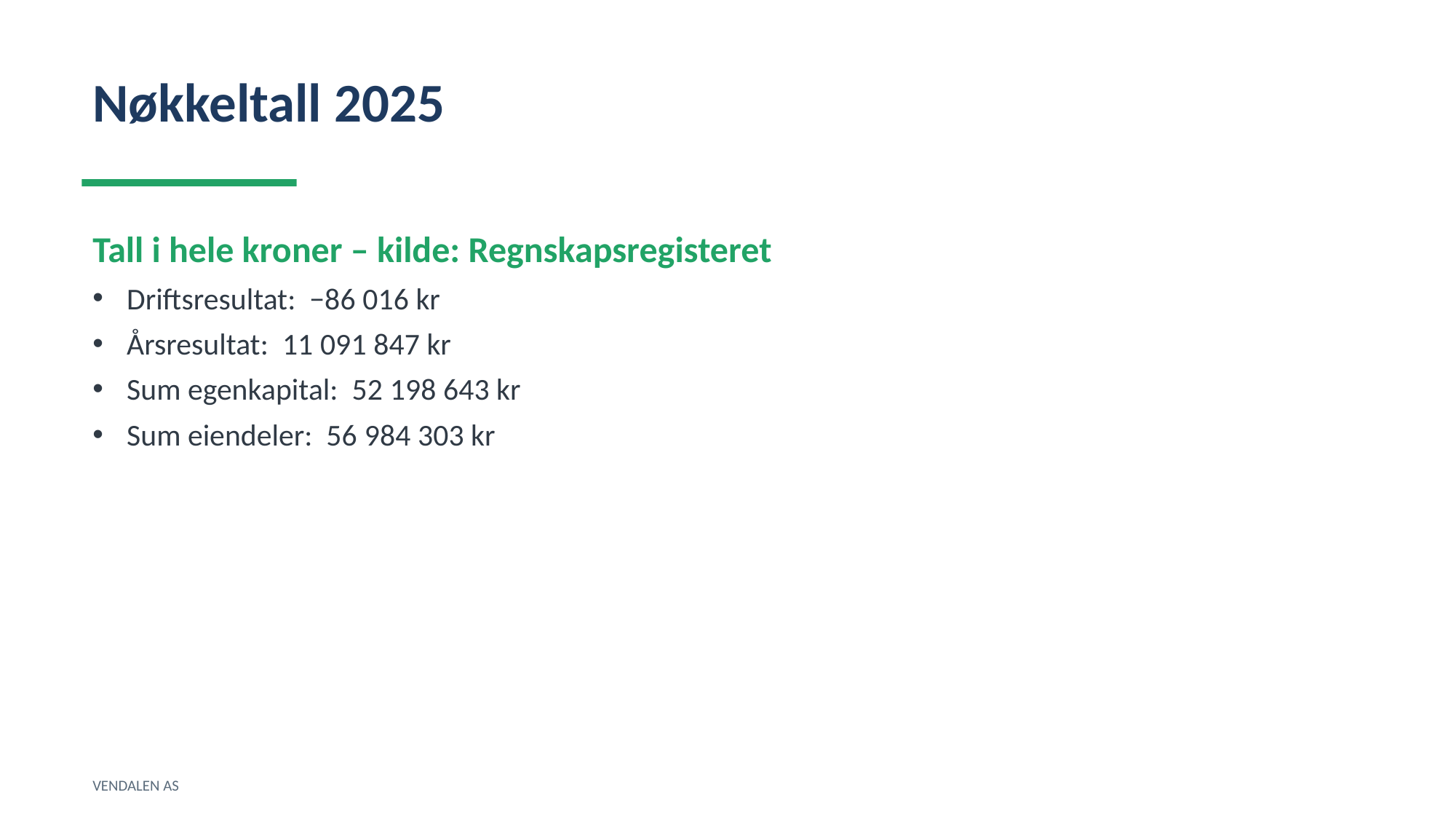

Nøkkeltall 2025

Tall i hele kroner – kilde: Regnskapsregisteret
Driftsresultat:  −86 016 kr
Årsresultat:  11 091 847 kr
Sum egenkapital:  52 198 643 kr
Sum eiendeler:  56 984 303 kr
VENDALEN AS